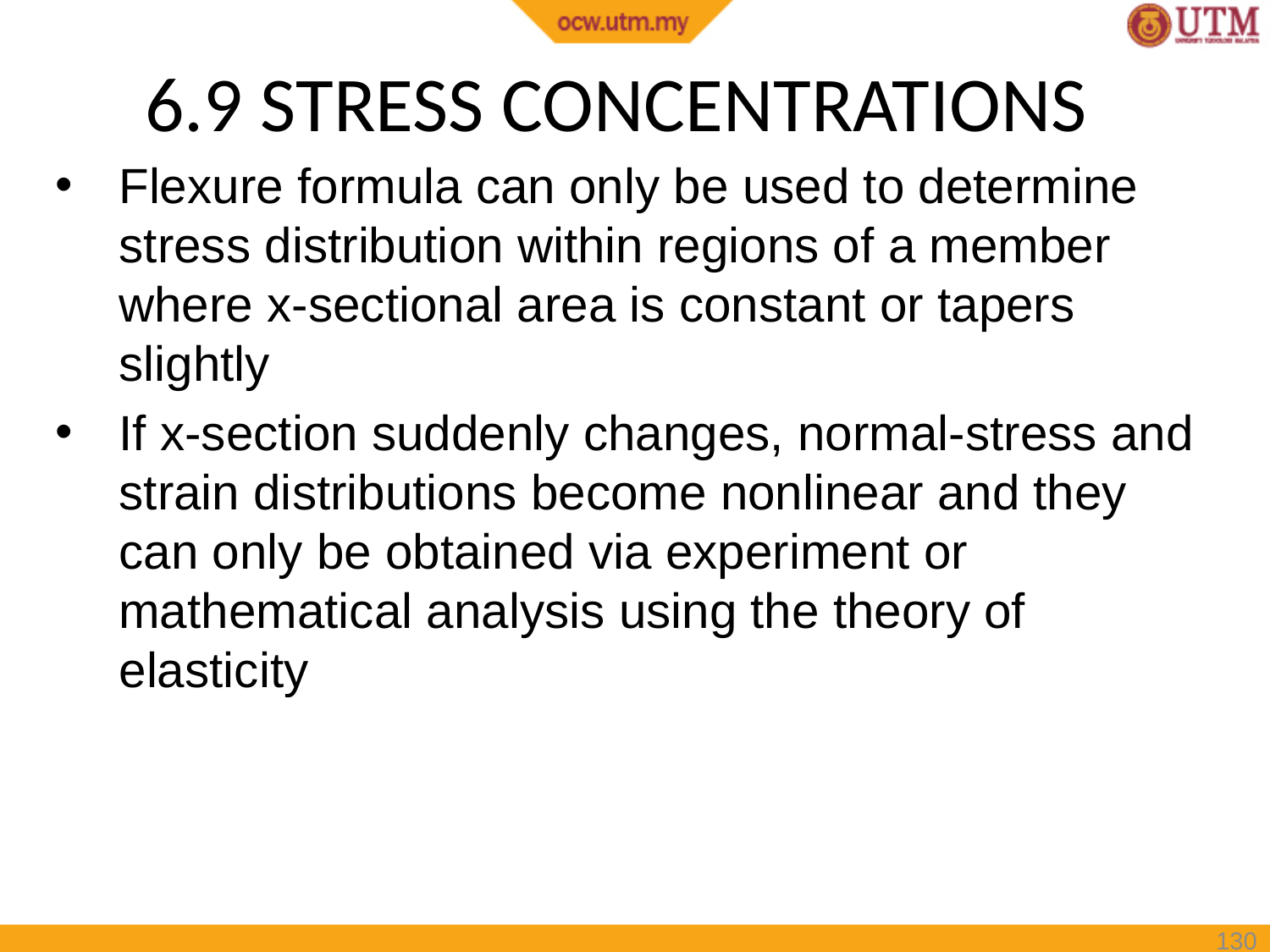

# 6.9 STRESS CONCENTRATIONS
Flexure formula can only be used to determine stress distribution within regions of a member where x-sectional area is constant or tapers slightly
If x-section suddenly changes, normal-stress and strain distributions become nonlinear and they can only be obtained via experiment or mathematical analysis using the theory of elasticity
130